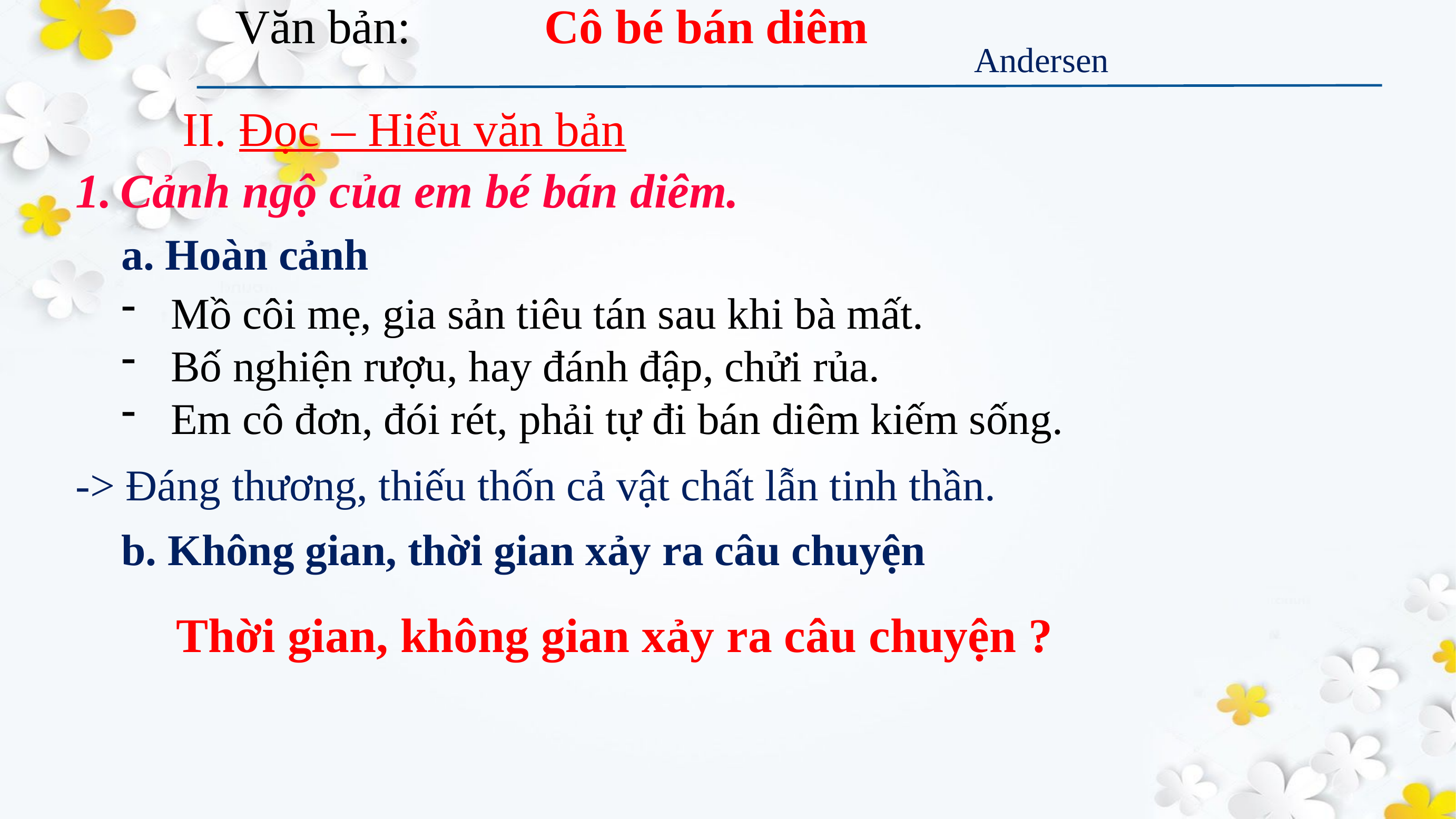

Văn bản:           Cô bé bán diêm
                                                             Andersen
II. Đọc – Hiểu văn bản
Cảnh ngộ của em bé bán diêm.
a. Hoàn cảnh
Mồ côi mẹ, gia sản tiêu tán sau khi bà mất.
Bố nghiện rượu, hay đánh đập, chửi rủa.
Em cô đơn, đói rét, phải tự đi bán diêm kiếm sống.
-> Đáng thương, thiếu thốn cả vật chất lẫn tinh thần.
b. Không gian, thời gian xảy ra câu chuyện
Thời gian, không gian xảy ra câu chuyện ?